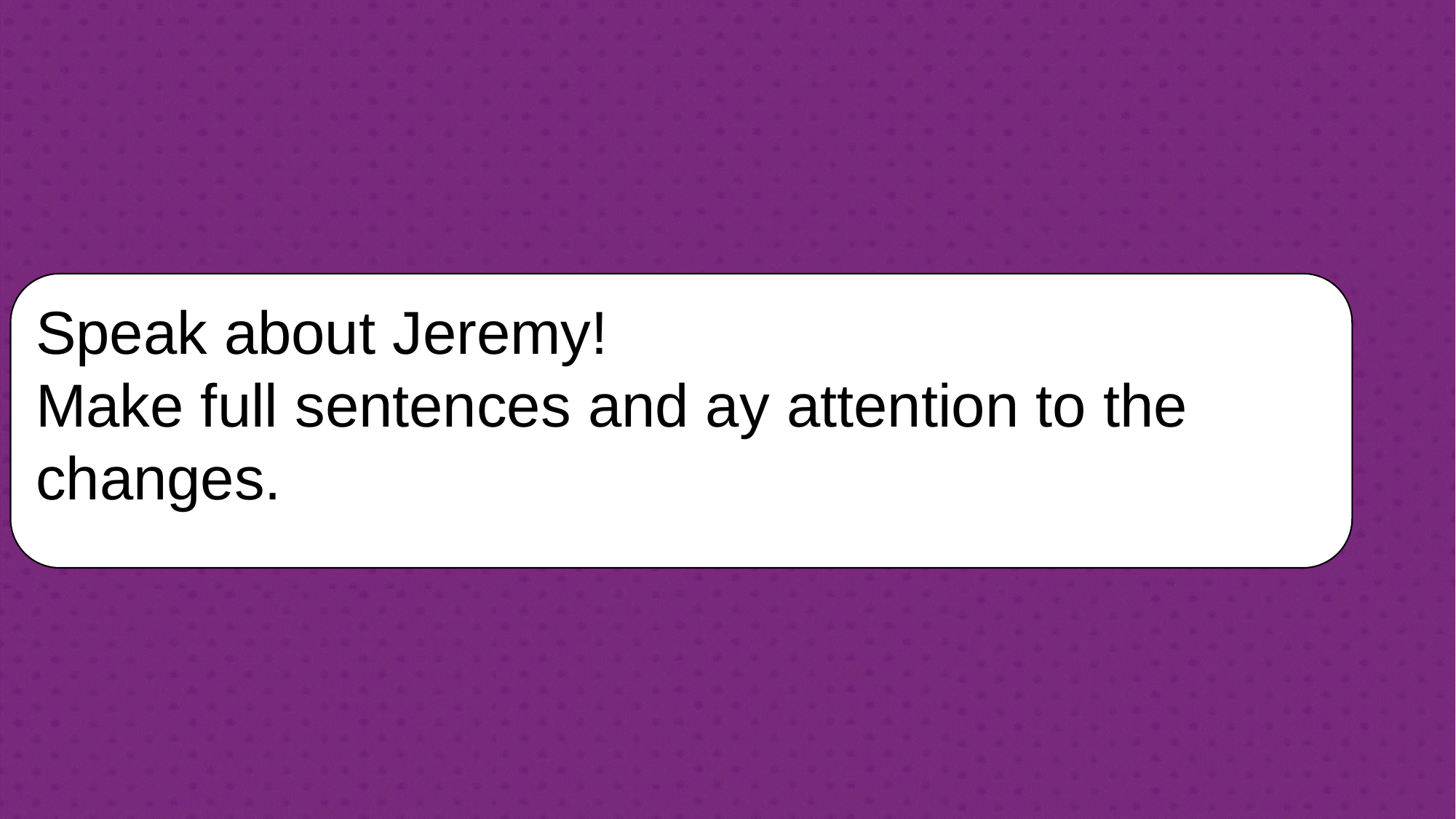

Speak about Jeremy!
Make full sentences and ay attention to the changes.